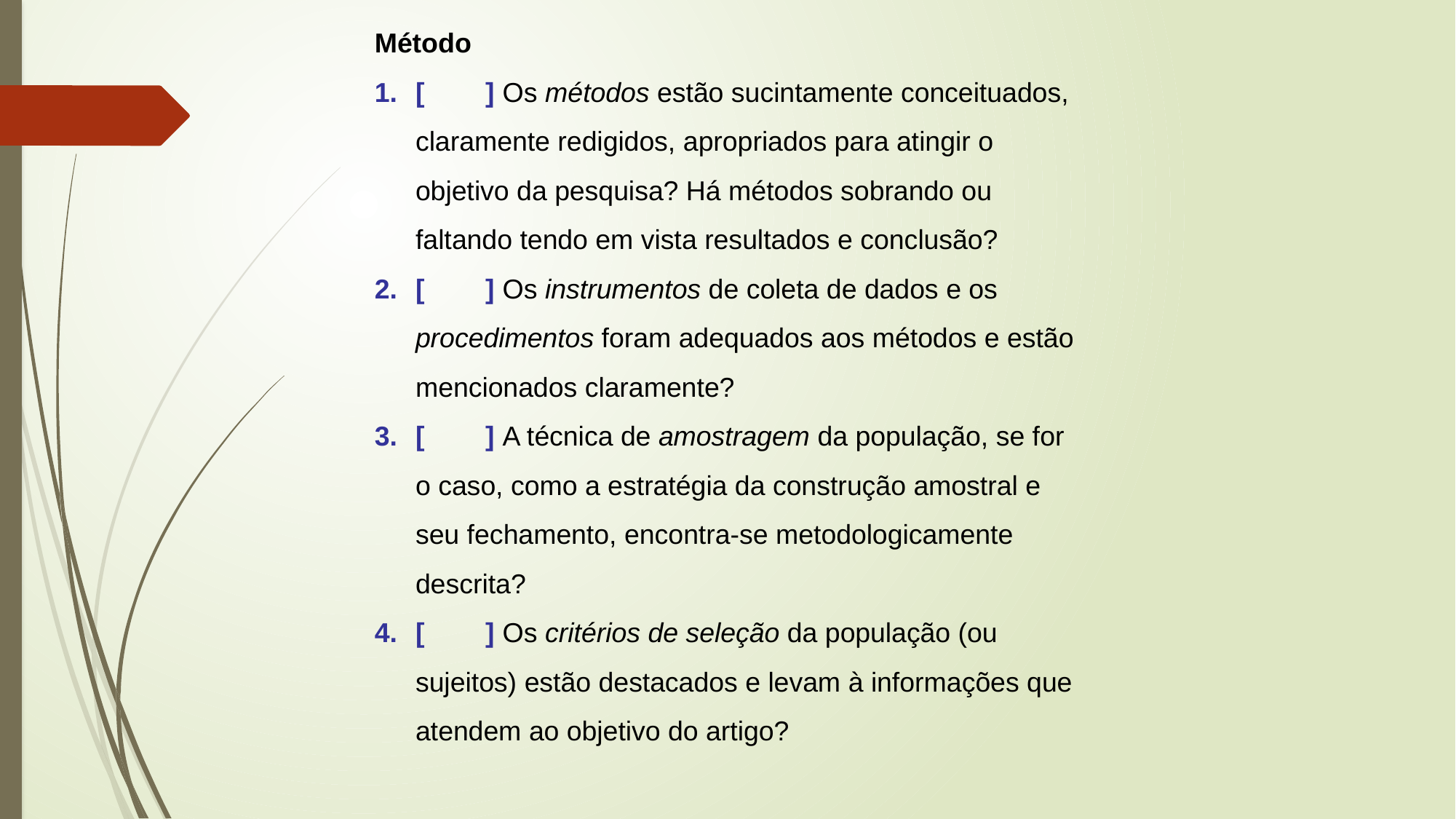

Método
[        ] Os métodos estão sucintamente conceituados, claramente redigidos, apropriados para atingir o objetivo da pesquisa? Há métodos sobrando ou faltando tendo em vista resultados e conclusão?
[        ] Os instrumentos de coleta de dados e os procedimentos foram adequados aos métodos e estão mencionados claramente?
[        ] A técnica de amostragem da população, se for o caso, como a estratégia da construção amostral e seu fechamento, encontra-se metodologicamente descrita?
[        ] Os critérios de seleção da população (ou sujeitos) estão destacados e levam à informações que atendem ao objetivo do artigo?